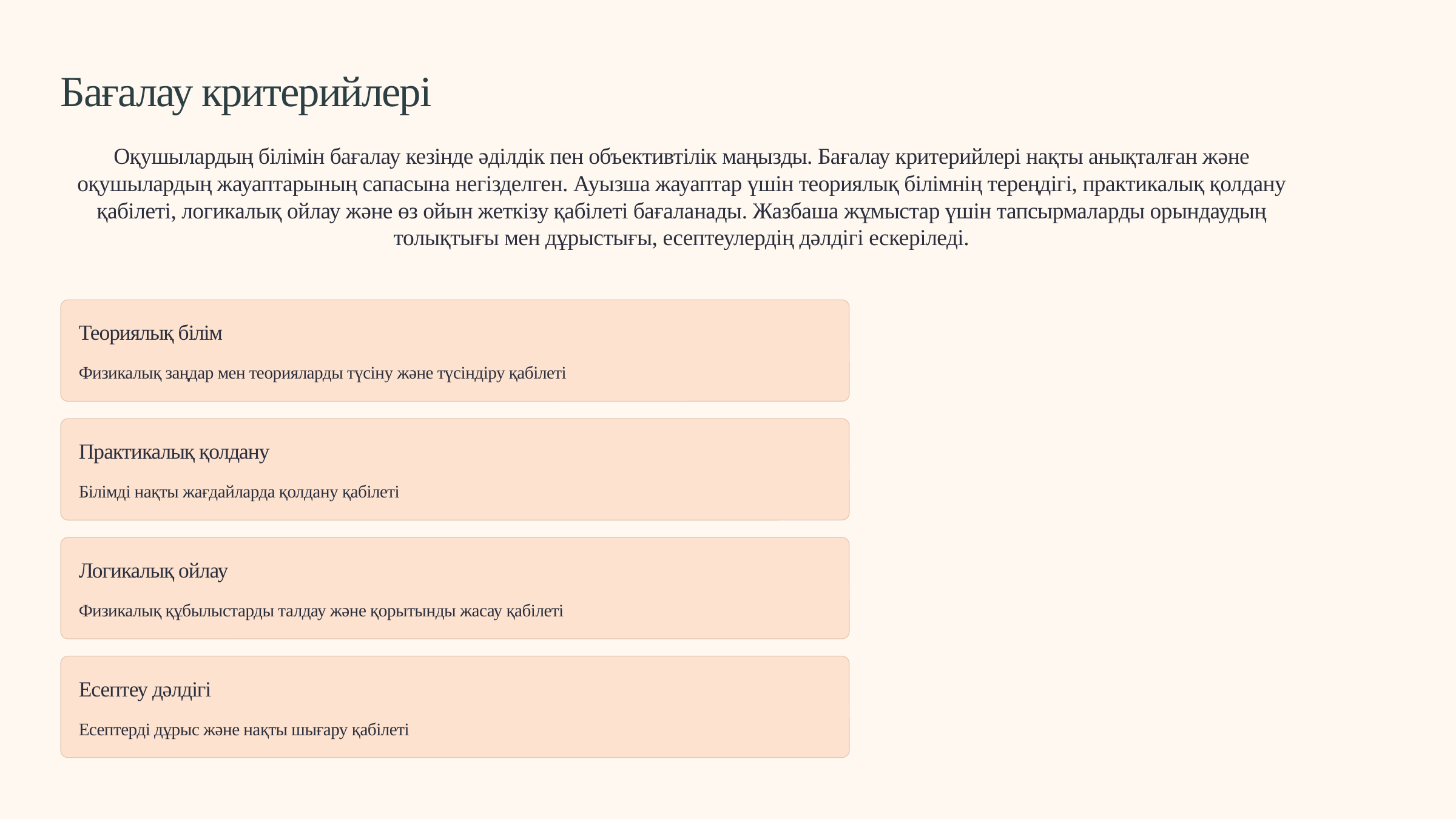

Бағалау критерийлері
Оқушылардың білімін бағалау кезінде әділдік пен объективтілік маңызды. Бағалау критерийлері нақты анықталған және оқушылардың жауаптарының сапасына негізделген. Ауызша жауаптар үшін теориялық білімнің тереңдігі, практикалық қолдану қабілеті, логикалық ойлау және өз ойын жеткізу қабілеті бағаланады. Жазбаша жұмыстар үшін тапсырмаларды орындаудың толықтығы мен дұрыстығы, есептеулердің дәлдігі ескеріледі.

Теориялық білім
Физикалық заңдар мен теорияларды түсіну және түсіндіру қабілеті

Практикалық қолдану
Білімді нақты жағдайларда қолдану қабілеті

Логикалық ойлау
Физикалық құбылыстарды талдау және қорытынды жасау қабілеті

Есептеу дәлдігі
Есептерді дұрыс және нақты шығару қабілеті